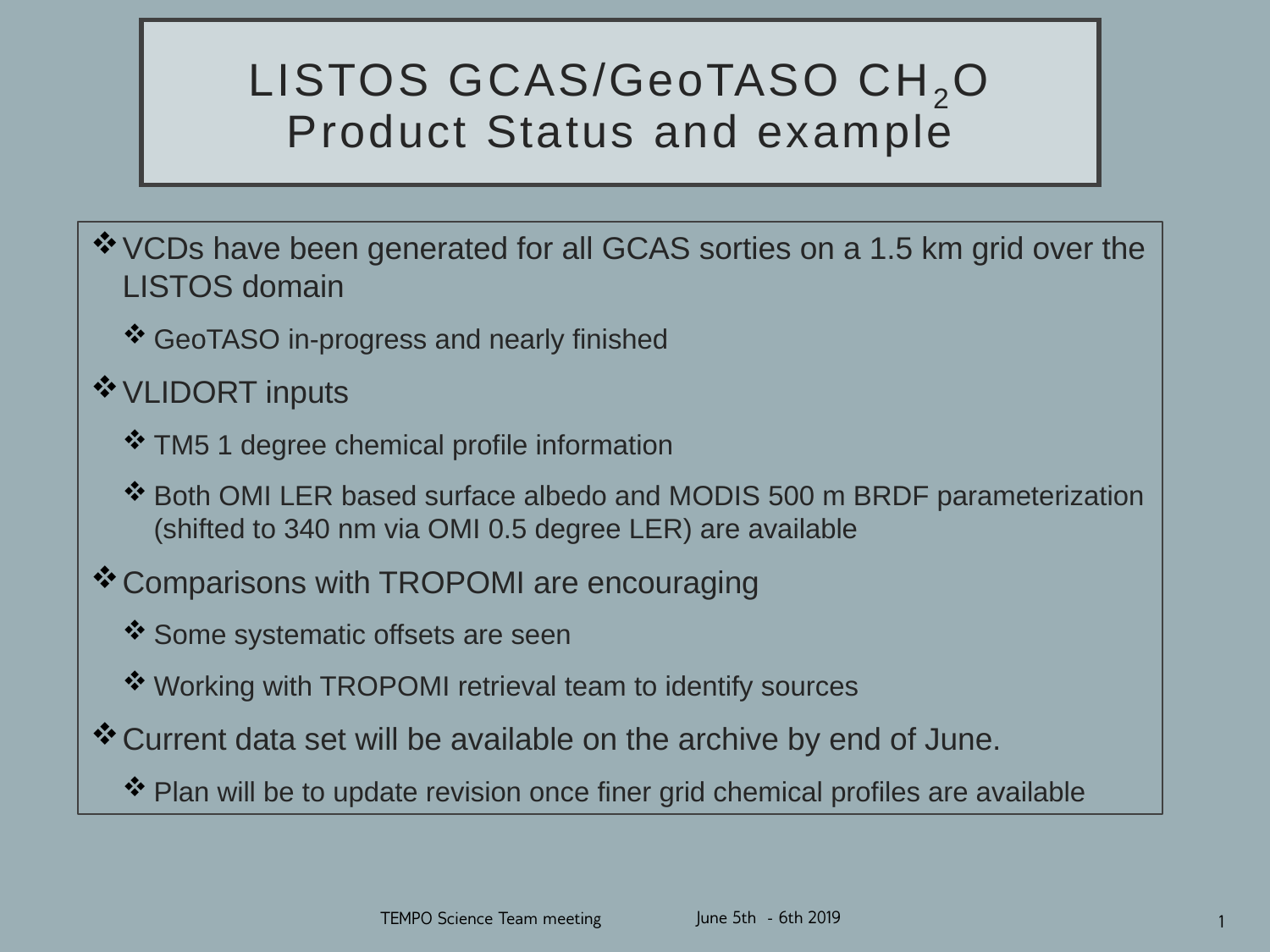

# LISTOS GCAS/GeoTASO CH2O Product Status and example
VCDs have been generated for all GCAS sorties on a 1.5 km grid over the LISTOS domain
GeoTASO in-progress and nearly finished
VLIDORT inputs
TM5 1 degree chemical profile information
Both OMI LER based surface albedo and MODIS 500 m BRDF parameterization (shifted to 340 nm via OMI 0.5 degree LER) are available
Comparisons with TROPOMI are encouraging
Some systematic offsets are seen
Working with TROPOMI retrieval team to identify sources
Current data set will be available on the archive by end of June.
Plan will be to update revision once finer grid chemical profiles are available
1
June 5th  - 6th 2019
TEMPO Science Team meeting